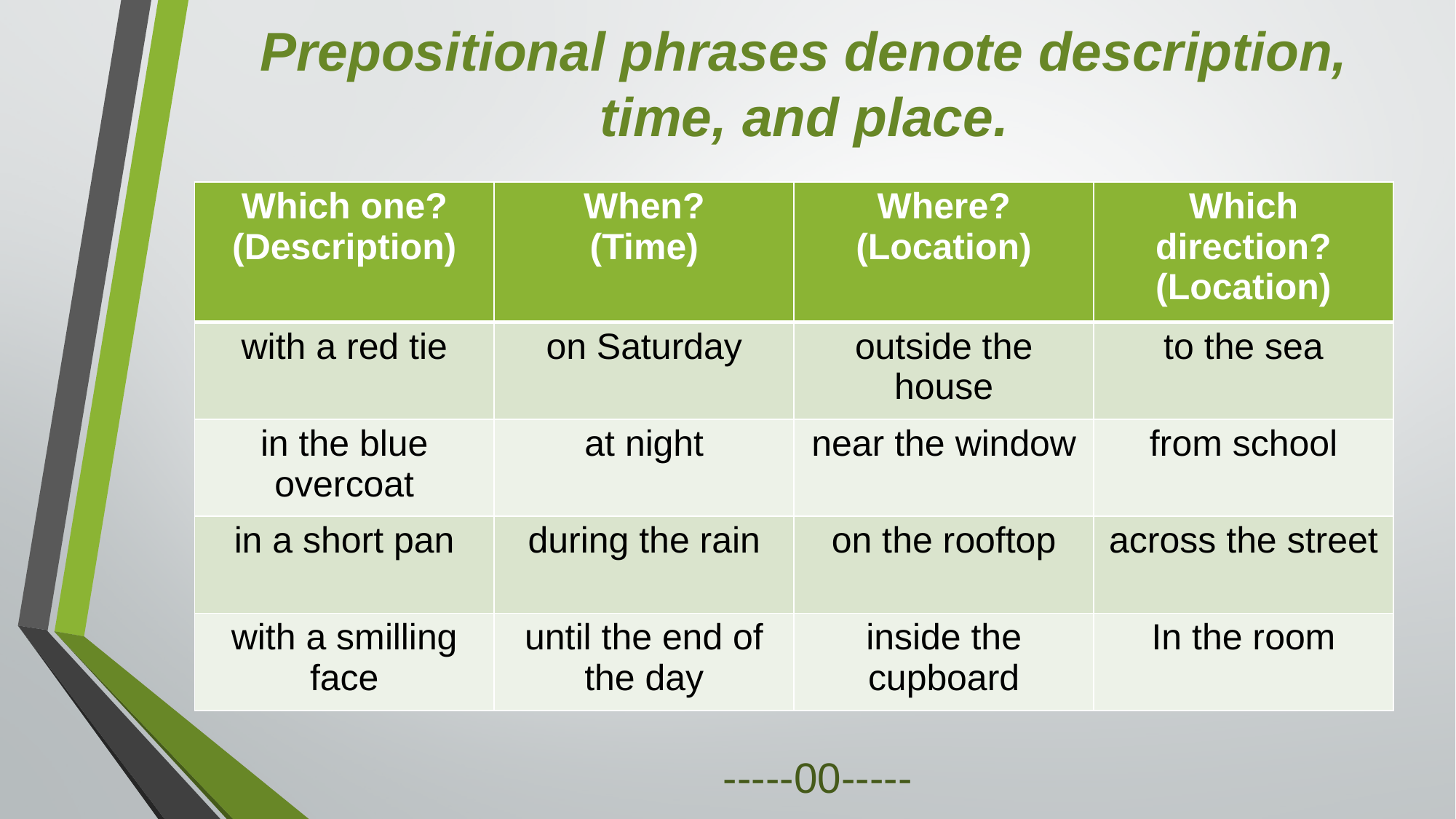

Prepositional phrases denote description, time, and place.

| Which one? (Description) | When? (Time) | Where? (Location) | Which direction? (Location) |
| --- | --- | --- | --- |
| with a red tie | on Saturday | outside the house | to the sea |
| in the blue overcoat | at night | near the window | from school |
| in a short pan | during the rain | on the rooftop | across the street |
| with a smilling face | until the end of the day | inside the cupboard | In the room |
-----00-----